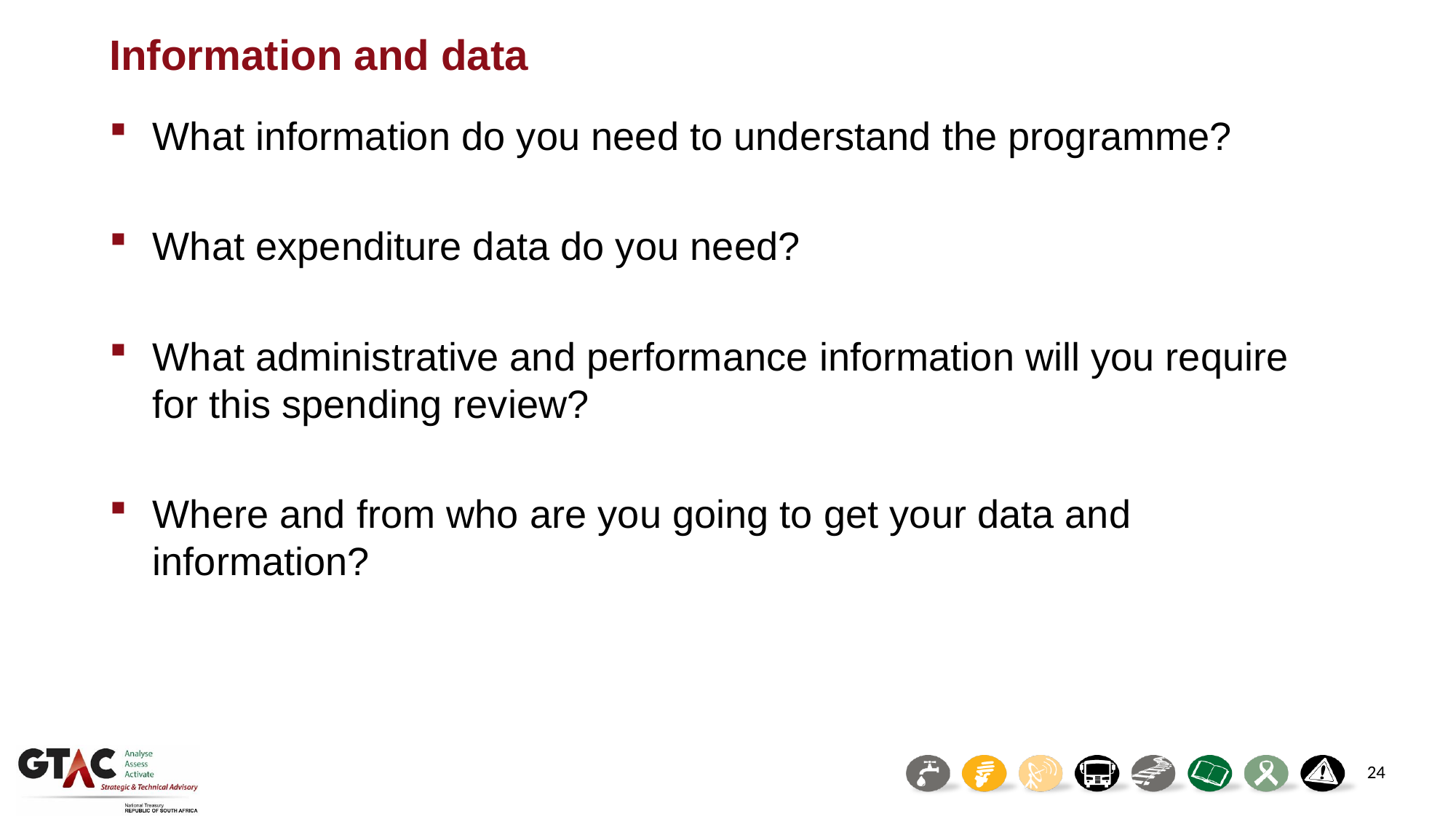

# Information and data
What information do you need to understand the programme?

What expenditure data do you need?

What administrative and performance information will you require for this spending review?

Where and from who are you going to get your data and information?
24